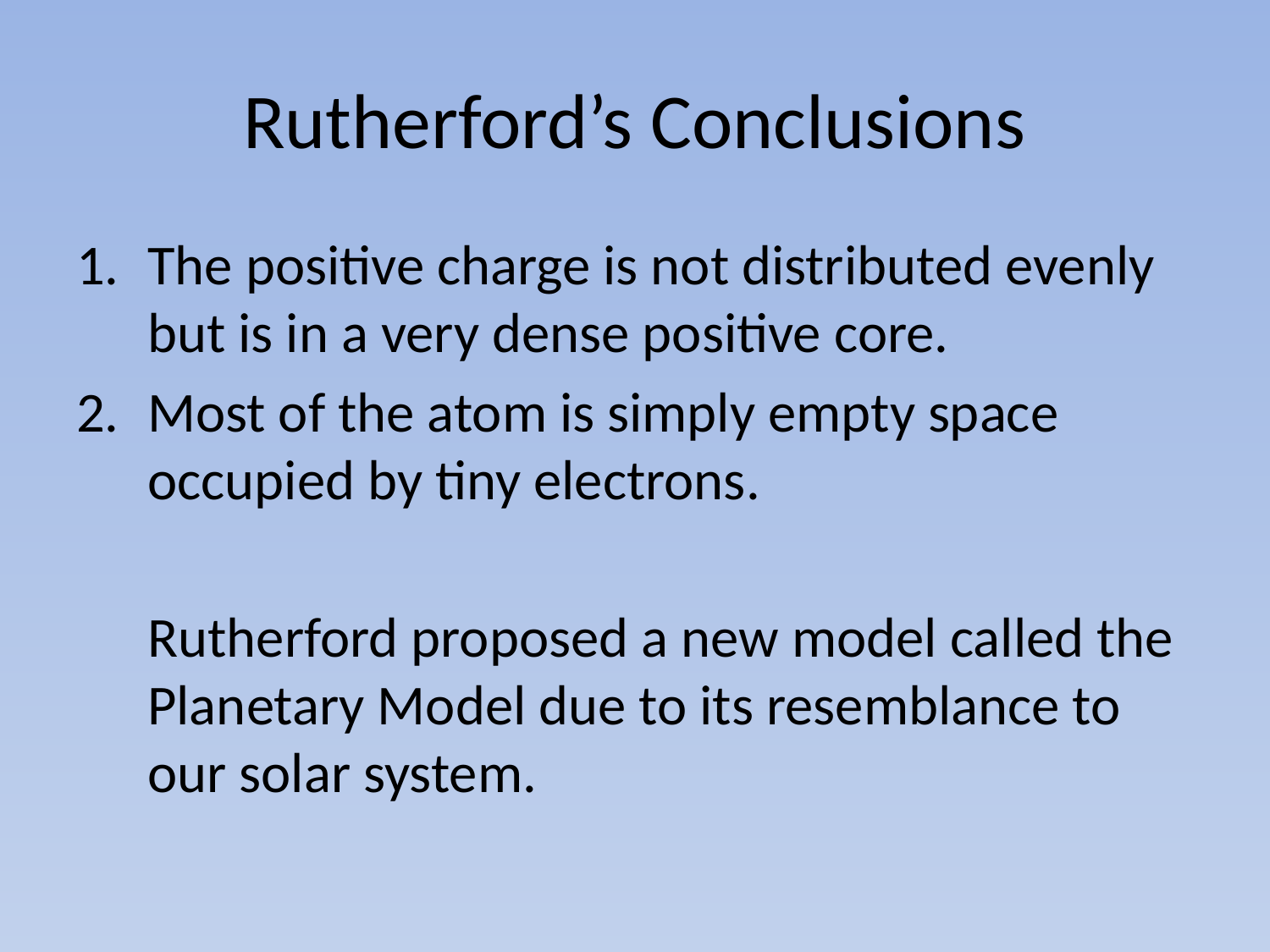

# Rutherford’s Conclusions
The positive charge is not distributed evenly but is in a very dense positive core.
Most of the atom is simply empty space occupied by tiny electrons.

	Rutherford proposed a new model called the Planetary Model due to its resemblance to our solar system.